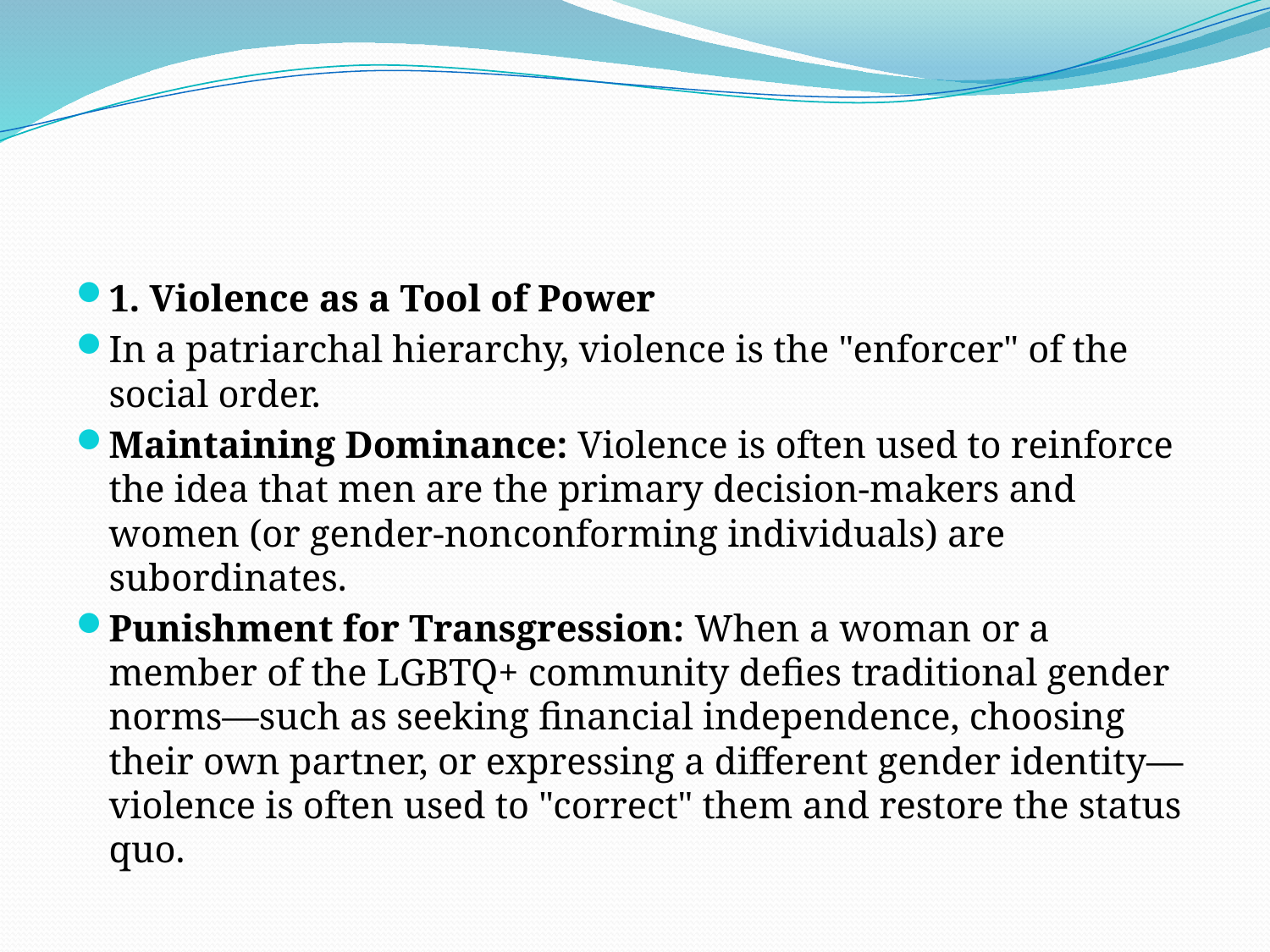

#
1. Violence as a Tool of Power
In a patriarchal hierarchy, violence is the "enforcer" of the social order.
Maintaining Dominance: Violence is often used to reinforce the idea that men are the primary decision-makers and women (or gender-nonconforming individuals) are subordinates.
Punishment for Transgression: When a woman or a member of the LGBTQ+ community defies traditional gender norms—such as seeking financial independence, choosing their own partner, or expressing a different gender identity—violence is often used to "correct" them and restore the status quo.